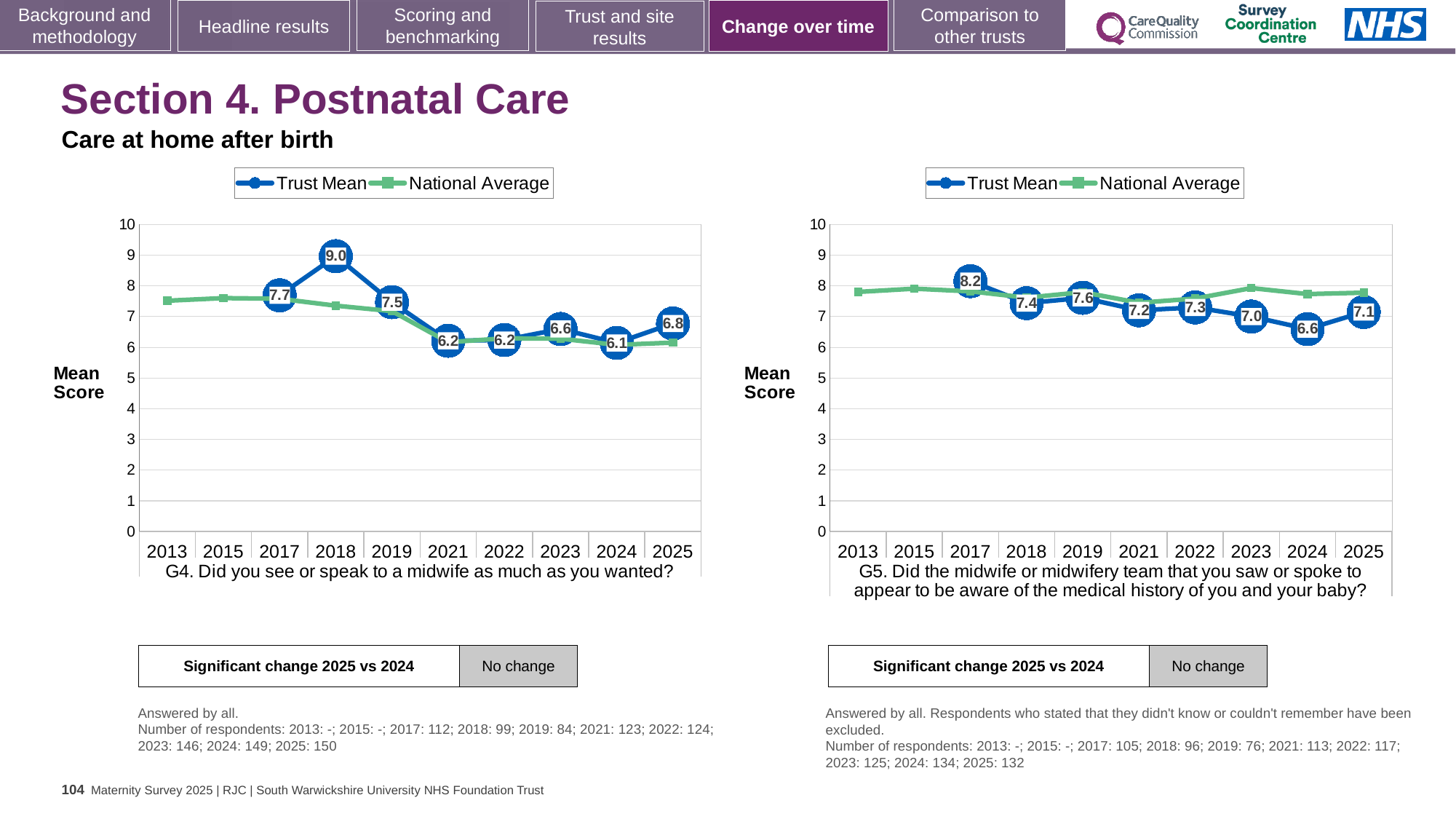

# Section 4. Postnatal Care
Care at home after birth

### Chart

| Category | Trust Mean | National Average |
|---|---|---|
| 2013 | None | 7.515580972333314 |
| 2015 | None | 7.601427912062792 |
| 2017 | 7.69182634609301 | 7.58010620655704 |
| 2018 | 8.965502813742726 | 7.354810064935795 |
| 2019 | 7.468482420407276 | 7.175228924779978 |
| 2021 | 6.21136576535098 | 6.165367048399976 |
| 2022 | 6.238142458021088 | 6.292105891967137 |
| 2023 | 6.596205659961608 | 6.279401313954132 |
| 2024 | 6.142404788782731 | 6.07845289652032 |
| 2025 | 6.776021918680714 | 6.153022507697577 |

### Chart

| Category | Trust Mean | National Average |
|---|---|---|
| 2013 | None | 7.802225802191623 |
| 2015 | None | 7.90743851470243 |
| 2017 | 8.153309430455238 | 7.819789024011434 |
| 2018 | 7.437164712337623 | 7.616704316805158 |
| 2019 | 7.609641655721274 | 7.794212327855689 |
| 2021 | 7.20386564936292 | 7.44762572455776 |
| 2022 | 7.298602832197824 | 7.587248377463092 |
| 2023 | 7.00113266243937 | 7.926276822703995 |
| 2024 | 6.594154255753297 | 7.73212761871569 |
| 2025 | 7.149457292678172 | 7.77733803629453 |
| Significant change 2025 vs 2024 | No change |
| --- | --- |
| Significant change 2025 vs 2024 | No change |
| --- | --- |
Answered by all.
Number of respondents: 2013: -; 2015: -; 2017: 112; 2018: 99; 2019: 84; 2021: 123; 2022: 124; 2023: 146; 2024: 149; 2025: 150
Answered by all. Respondents who stated that they didn't know or couldn't remember have been excluded.
Number of respondents: 2013: -; 2015: -; 2017: 105; 2018: 96; 2019: 76; 2021: 113; 2022: 117; 2023: 125; 2024: 134; 2025: 132
104